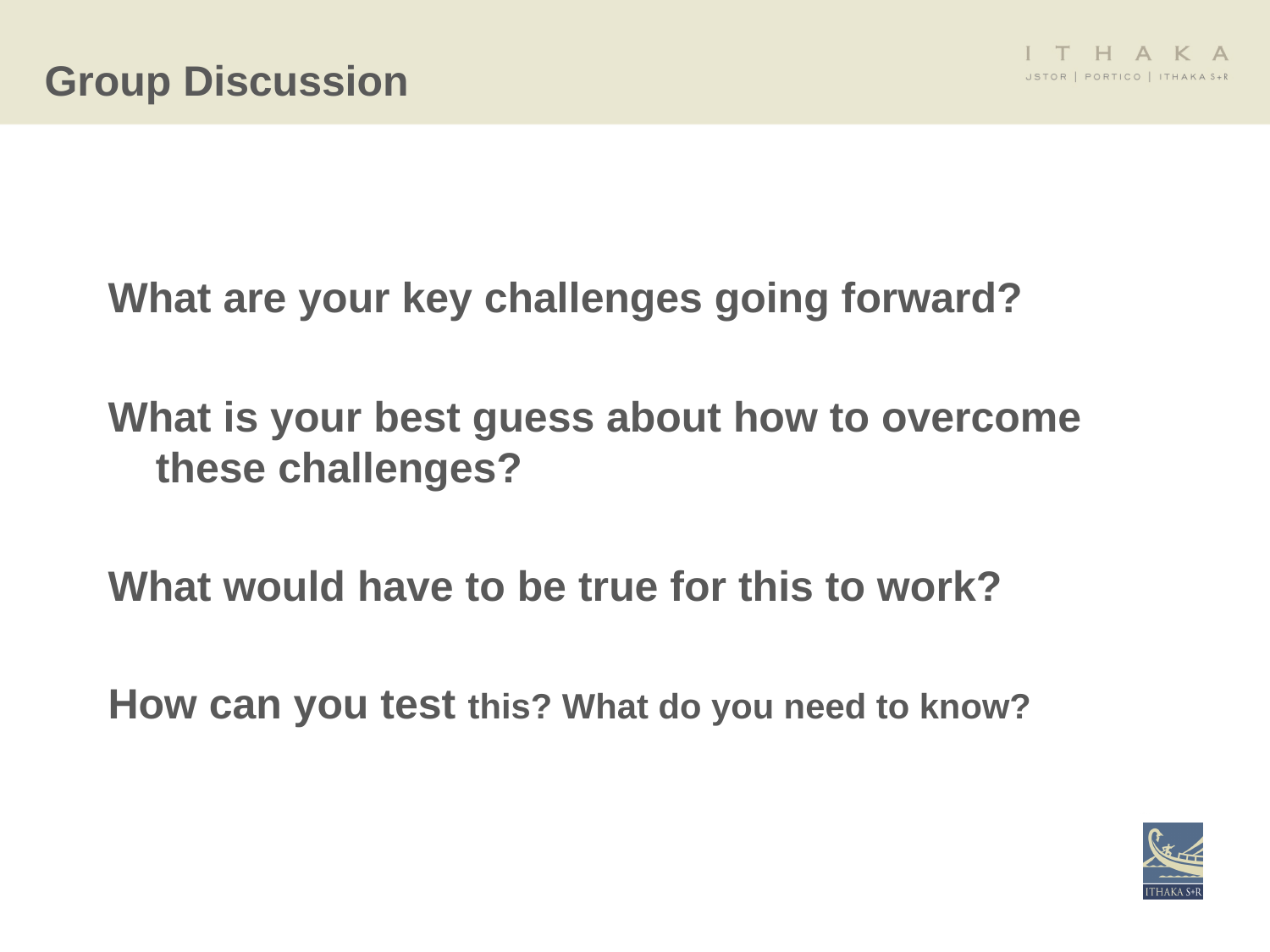

# Group Discussion
What are your key challenges going forward?

What is your best guess about how to overcome these challenges?

What would have to be true for this to work?

How can you test this? What do you need to know?